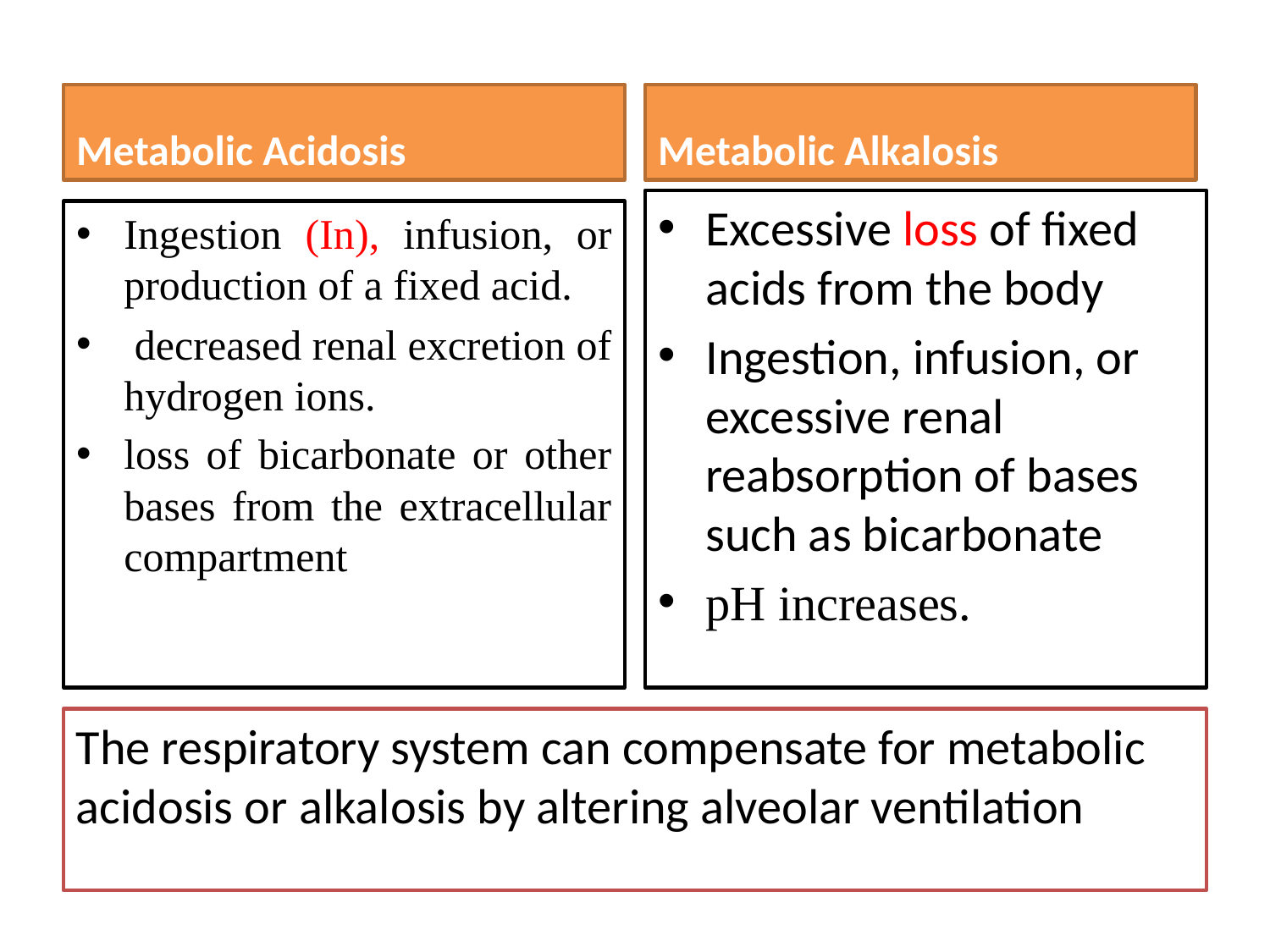

Metabolic Acidosis
Metabolic Alkalosis
Excessive loss of fixed acids from the body
Ingestion, infusion, or excessive renal reabsorption of bases such as bicarbonate
pH increases.

Ingestion (In), infusion, or production of a fixed acid.
 decreased renal excretion of hydrogen ions.
loss of bicarbonate or other bases from the extracellular compartment
The respiratory system can compensate for metabolic acidosis or alkalosis by altering alveolar ventilation